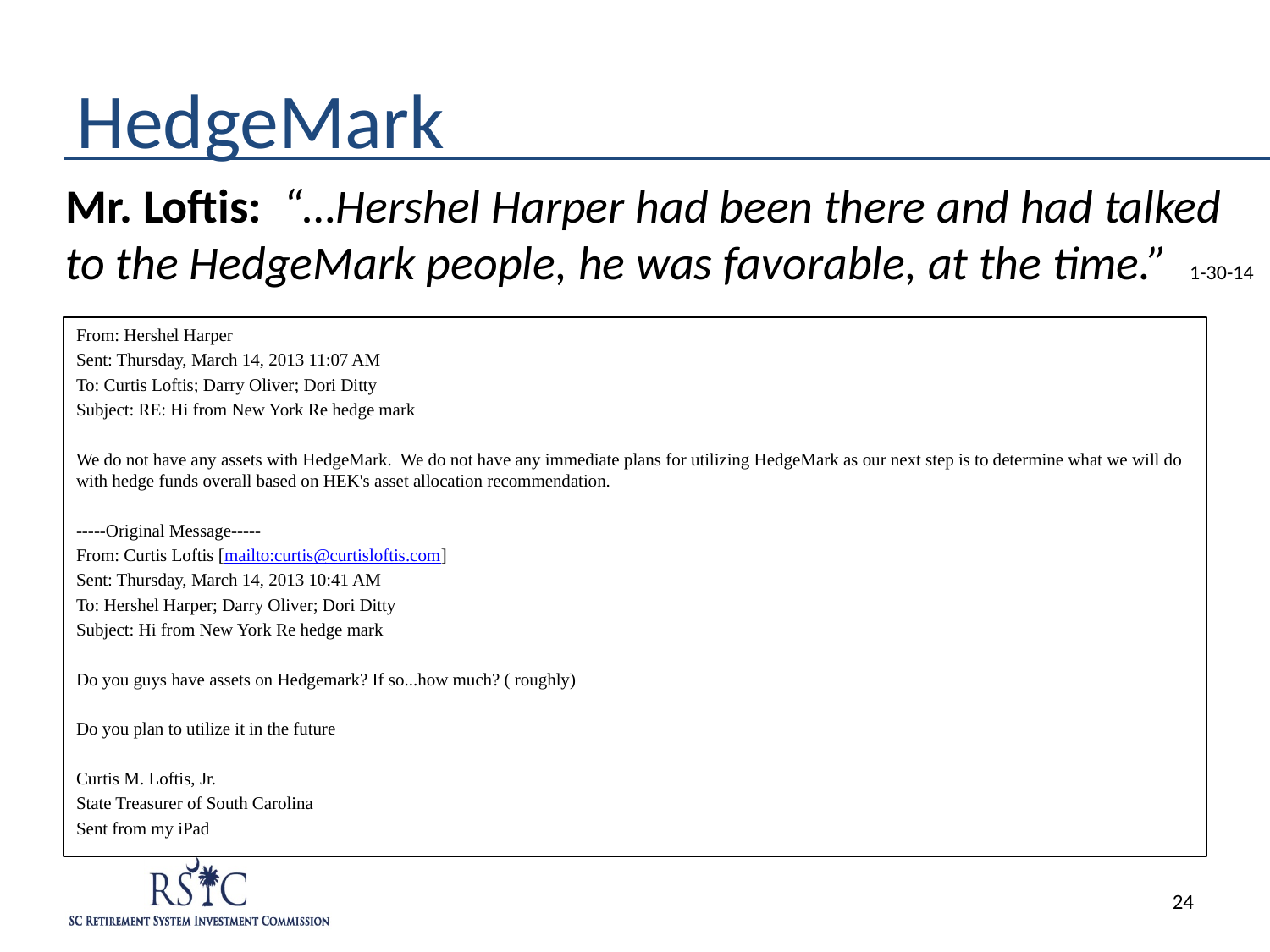

# HedgeMark
Mr. Loftis:  “…Hershel Harper had been there and had talked to the HedgeMark people, he was favorable, at the time.”  1-30-14

From: Hershel Harper
Sent: Thursday, March 14, 2013 11:07 AM
To: Curtis Loftis; Darry Oliver; Dori Ditty
Subject: RE: Hi from New York Re hedge mark

We do not have any assets with HedgeMark.  We do not have any immediate plans for utilizing HedgeMark as our next step is to determine what we will do with hedge funds overall based on HEK's asset allocation recommendation.

-----Original Message-----
From: Curtis Loftis [mailto:curtis@curtisloftis.com]
Sent: Thursday, March 14, 2013 10:41 AM
To: Hershel Harper; Darry Oliver; Dori Ditty
Subject: Hi from New York Re hedge mark

Do you guys have assets on Hedgemark? If so...how much? ( roughly)

Do you plan to utilize it in the future

Curtis M. Loftis, Jr.
State Treasurer of South Carolina
Sent from my iPad

24